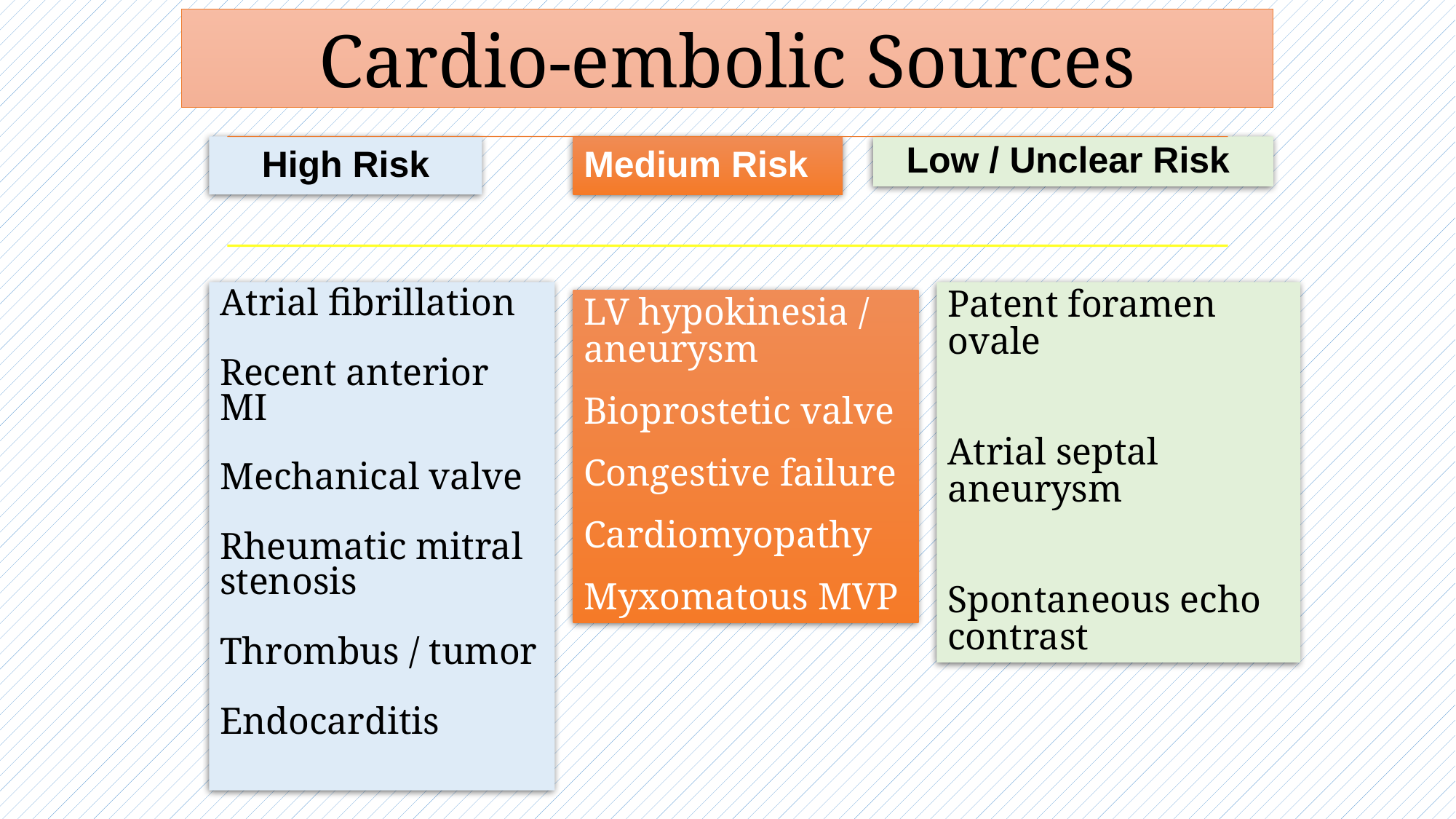

Cardio-embolic Sources

Low / Unclear Risk
High Risk
Medium Risk

Atrial fibrillation

Recent anterior MI

Mechanical valve

Rheumatic mitral
stenosis

Thrombus / tumor

Endocarditis

Patent foramen ovale

Atrial septal aneurysm

Spontaneous echo contrast
LV hypokinesia / aneurysm
Bioprostetic valve
Congestive failure
Cardiomyopathy
Myxomatous MVP